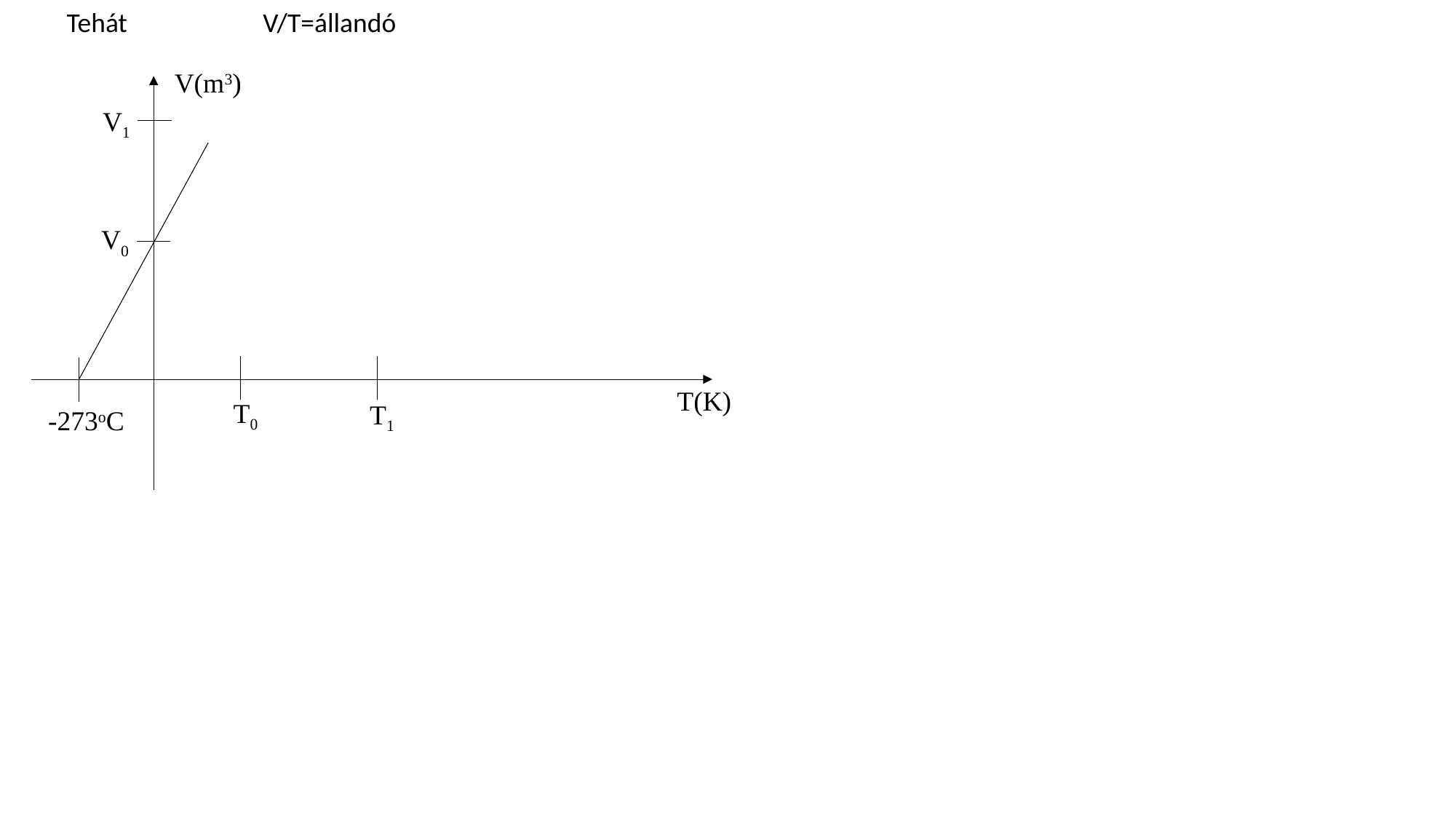

Tehát                      V/T=állandó
V(m3)
V1
V0
T(K)
T0
T1
-273oC